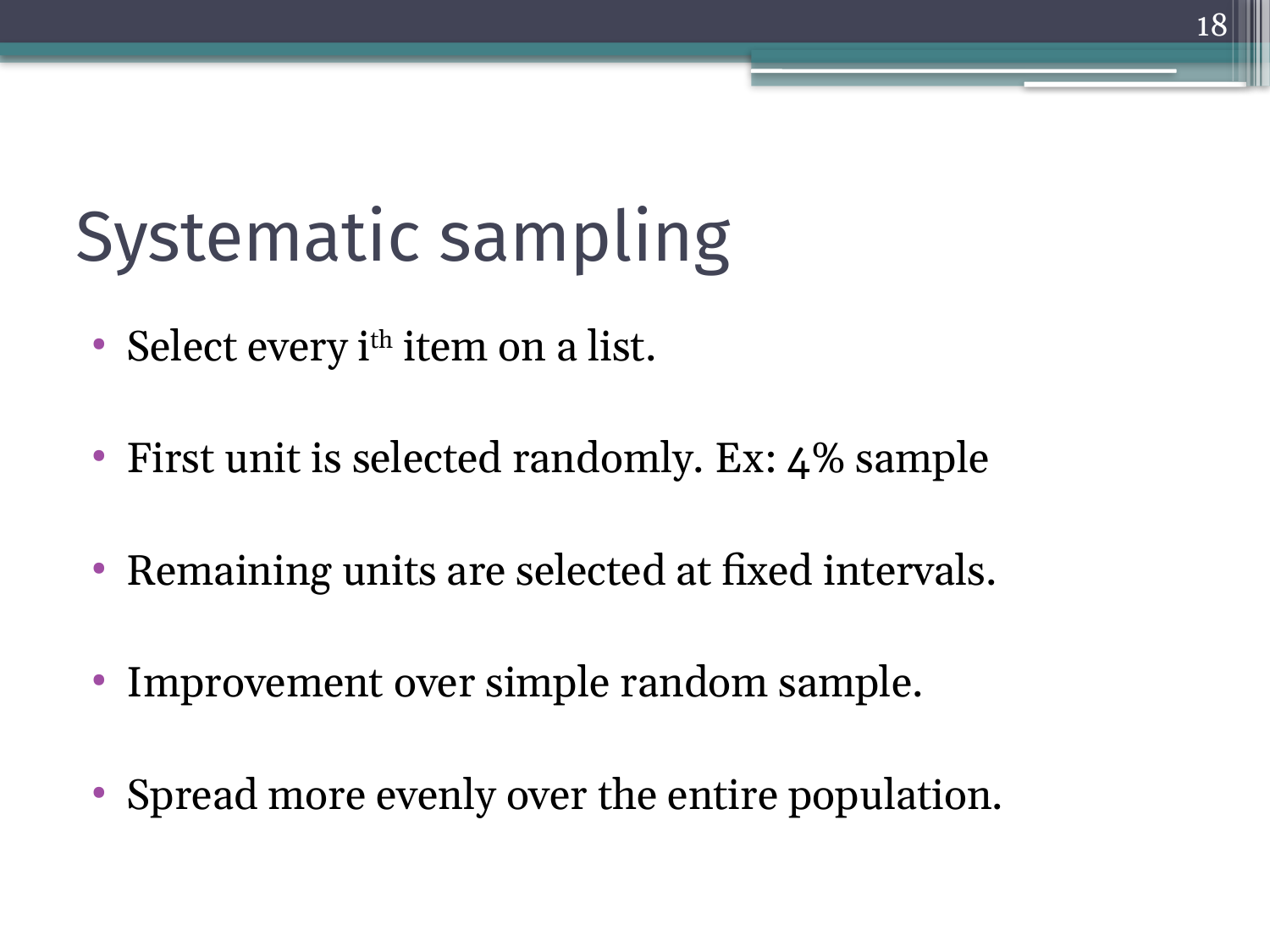

18
# Systematic sampling
Select every ith item on a list.

First unit is selected randomly. Ex: 4% sample

Remaining units are selected at fixed intervals.

Improvement over simple random sample.

Spread more evenly over the entire population.